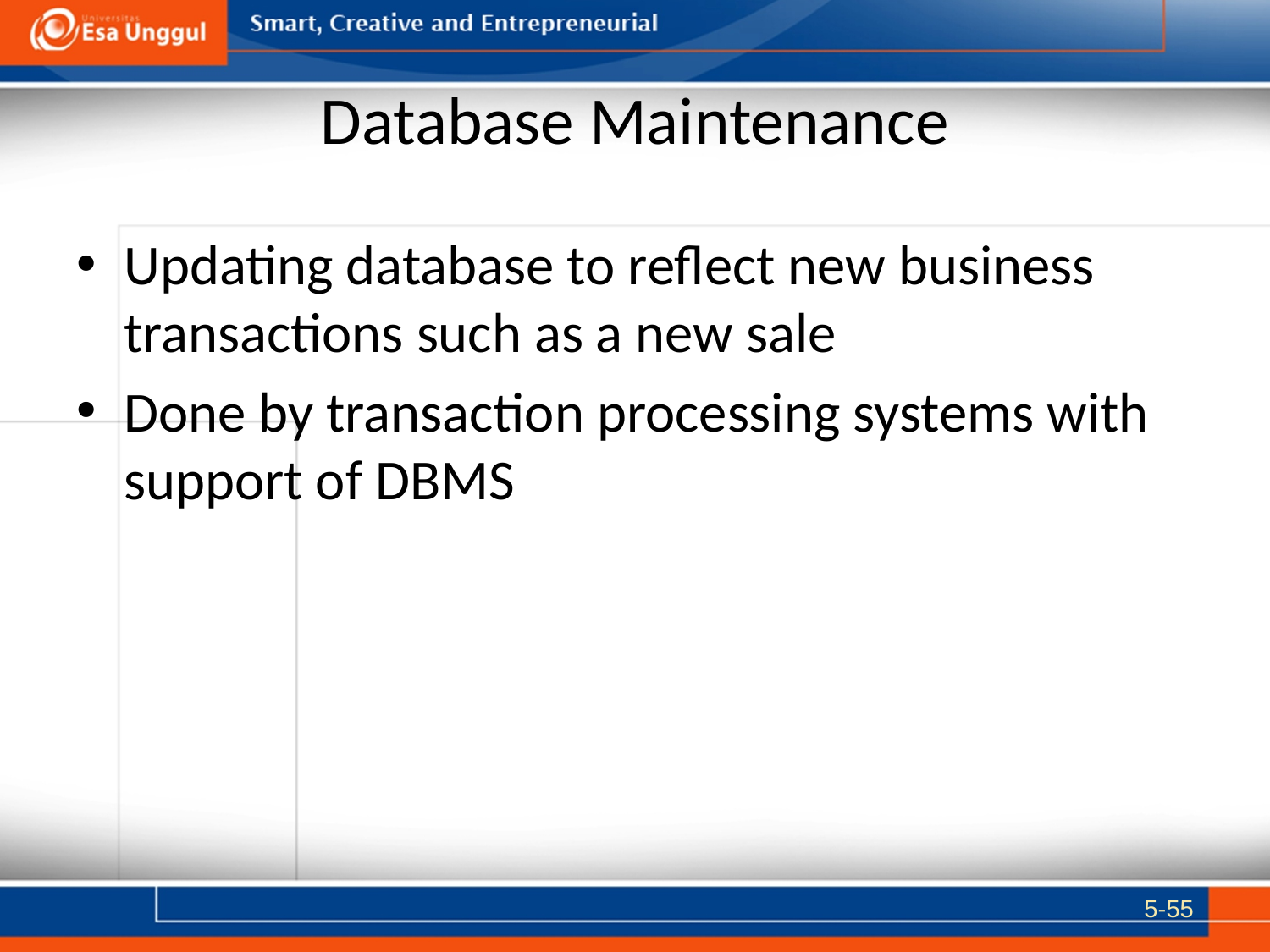

# Database Maintenance
Updating database to reflect new business transactions such as a new sale
Done by transaction processing systems with support of DBMS
5-55